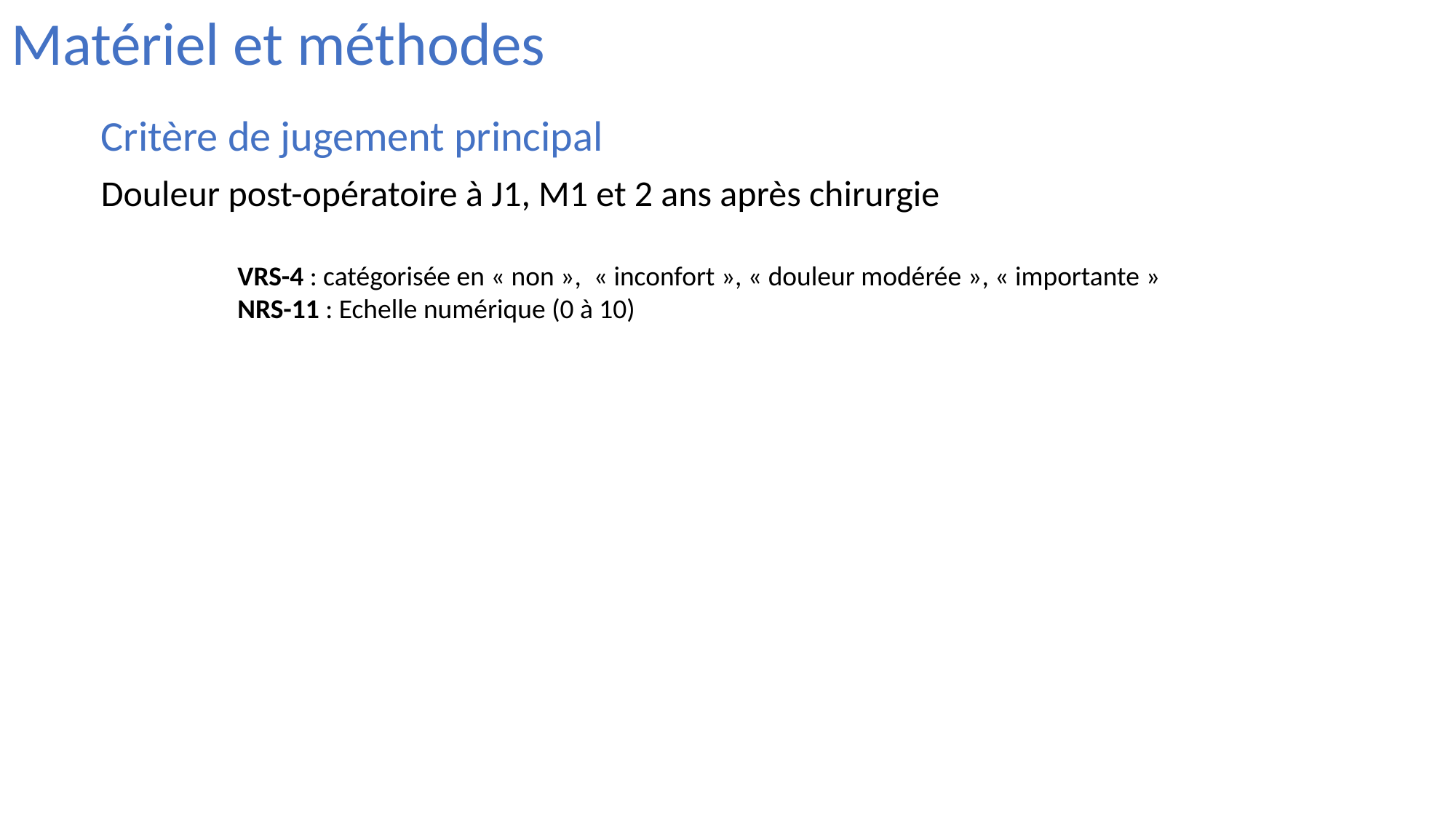

Matériel et méthodes
Critère de jugement principal
Douleur post-opératoire à J1, M1 et 2 ans après chirurgie

VRS-4 : catégorisée en « non »,  « inconfort », « douleur modérée », « importante »
NRS-11 : Echelle numérique (0 à 10)